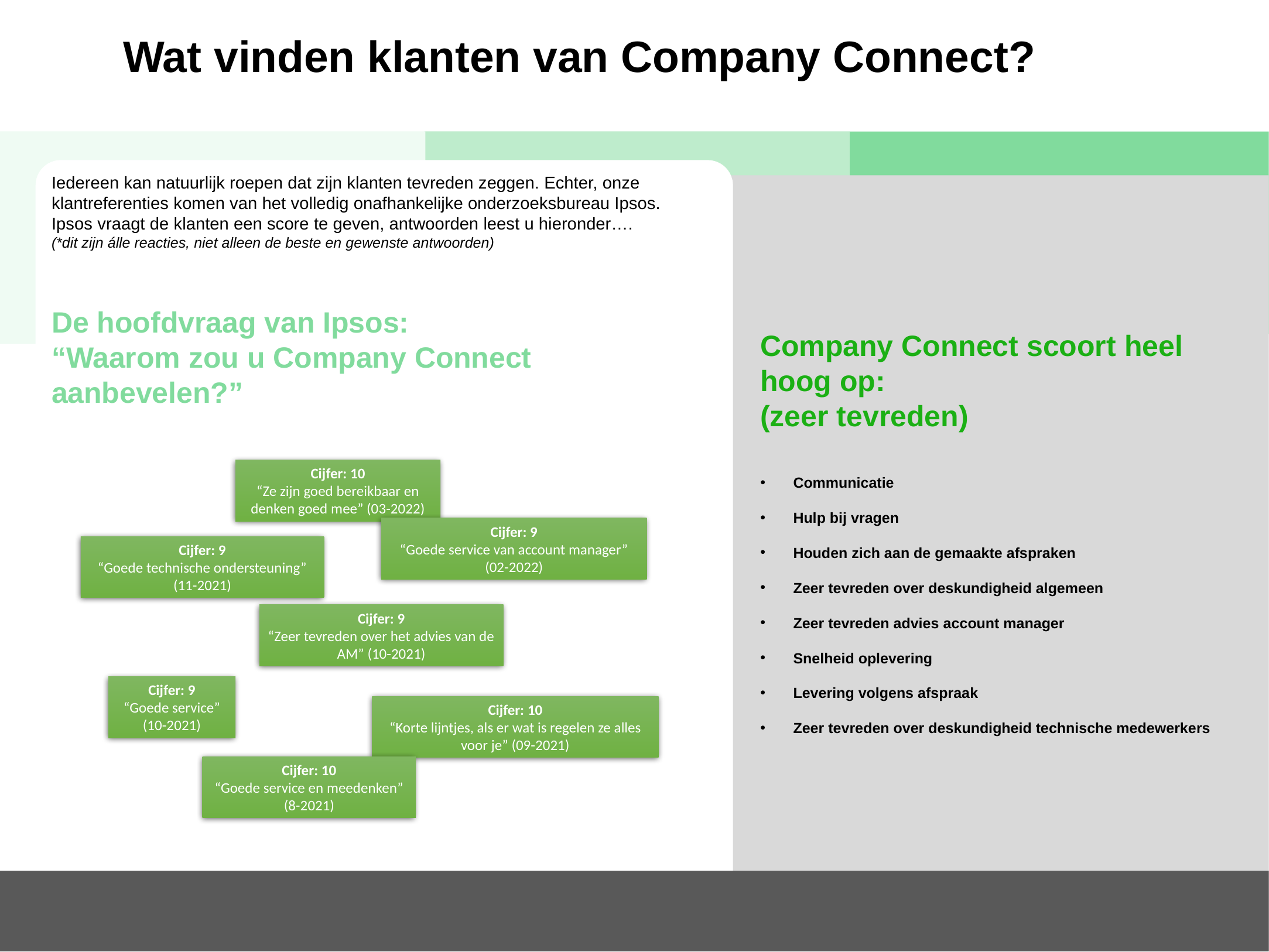

Wat vinden klanten van Company Connect?

Iedereen kan natuurlijk roepen dat zijn klanten tevreden zeggen. Echter, onze klantreferenties komen van het volledig onafhankelijke onderzoeksbureau Ipsos.
Ipsos vraagt de klanten een score te geven, antwoorden leest u hieronder….
(*dit zijn álle reacties, niet alleen de beste en gewenste antwoorden)

De hoofdvraag van Ipsos:
“Waarom zou u Company Connect aanbevelen?”

Company Connect scoort heel hoog op:
(zeer tevreden)

Communicatie
Hulp bij vragen
Houden zich aan de gemaakte afspraken
Zeer tevreden over deskundigheid algemeen
Zeer tevreden advies account manager
Snelheid oplevering
Levering volgens afspraak
Zeer tevreden over deskundigheid technische medewerkers

Cijfer: 10
“Ze zijn goed bereikbaar en denken goed mee” (03-2022)
Cijfer: 9
“Goede service van account manager” (02-2022)
Cijfer: 9
“Goede technische ondersteuning”
(11-2021)
Cijfer: 9
“Zeer tevreden over het advies van de AM” (10-2021)
Cijfer: 9
“Goede service”
(10-2021)
Cijfer: 10
“Korte lijntjes, als er wat is regelen ze alles voor je” (09-2021)
Cijfer: 10
“Goede service en meedenken”
(8-2021)